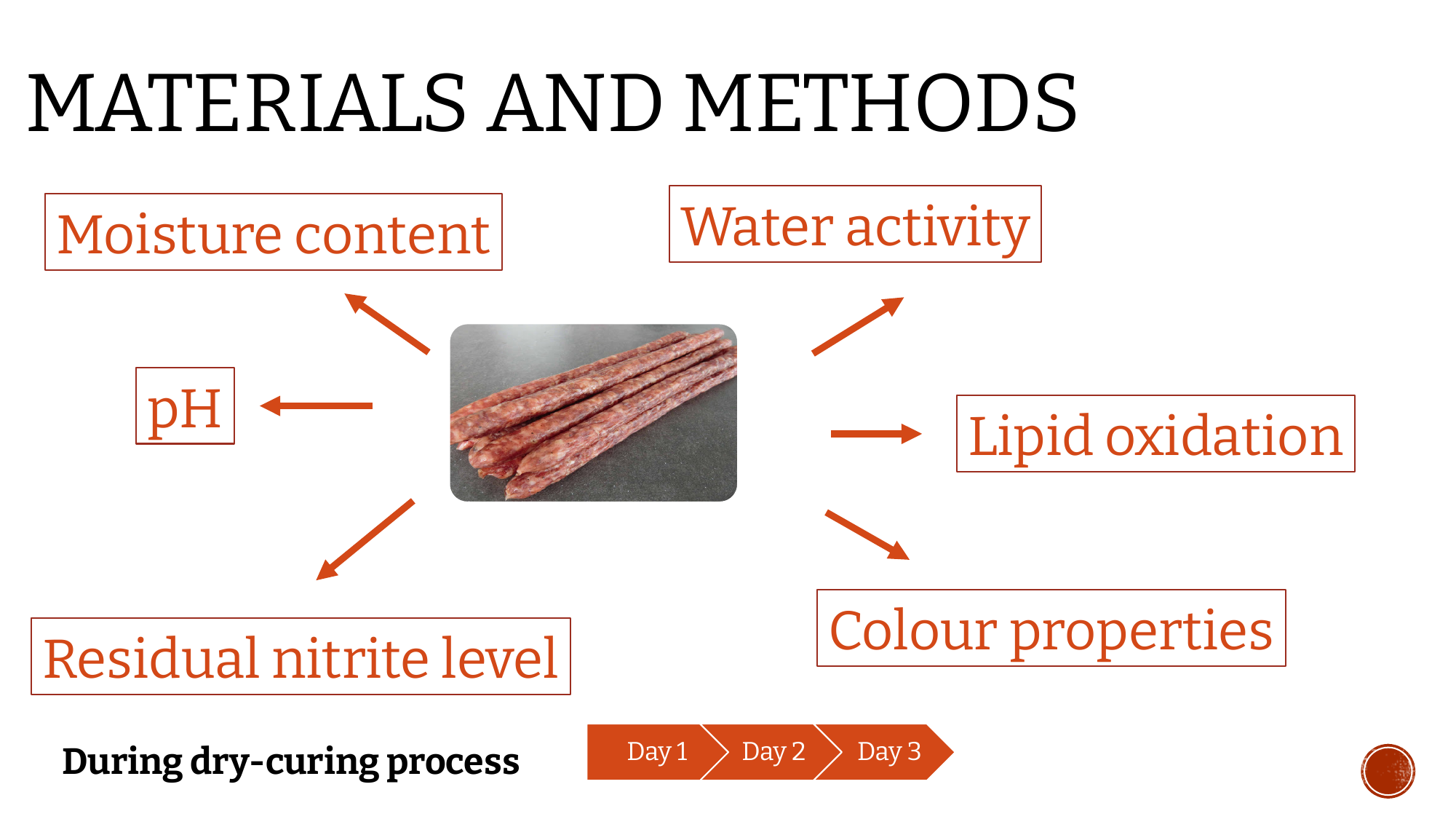

# MATERIALS AND METHODS
Water activity
Moisture content

pH
Lipid oxidation
Colour properties
Residual nitrite level
 Day 1
Day 2
 Day 3
During dry-curing process